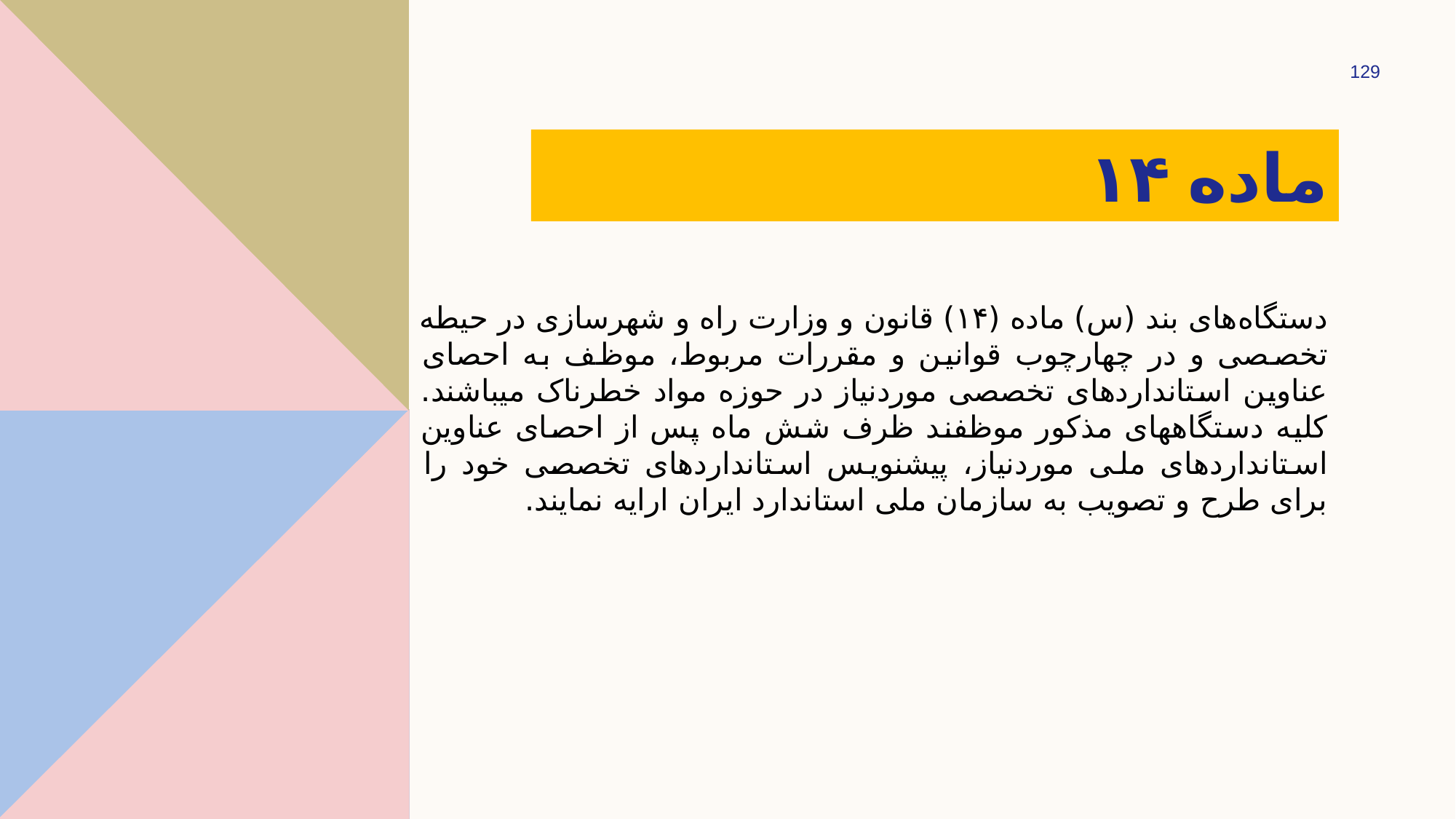

129
# ماده ۱۴
دستگاه‌های بند (س) ماده (۱۴) قانون و وزارت راه و شهرسازی در حیطه تخصصی و در چهارچوب قوانین و مقررات مربوط، موظف به احصای عناوین استانداردهای تخصصی موردنیاز در حوزه مواد خطرناک می­باشند. کلیه دستگاه­های مذکور موظفند ظرف شش ماه پس از احصای عناوین استانداردهای ملی موردنیاز، پیش­نویس استانداردهای تخصصی خود را برای طرح و تصویب به سازمان ملی استاندارد ایران ارایه نمایند.